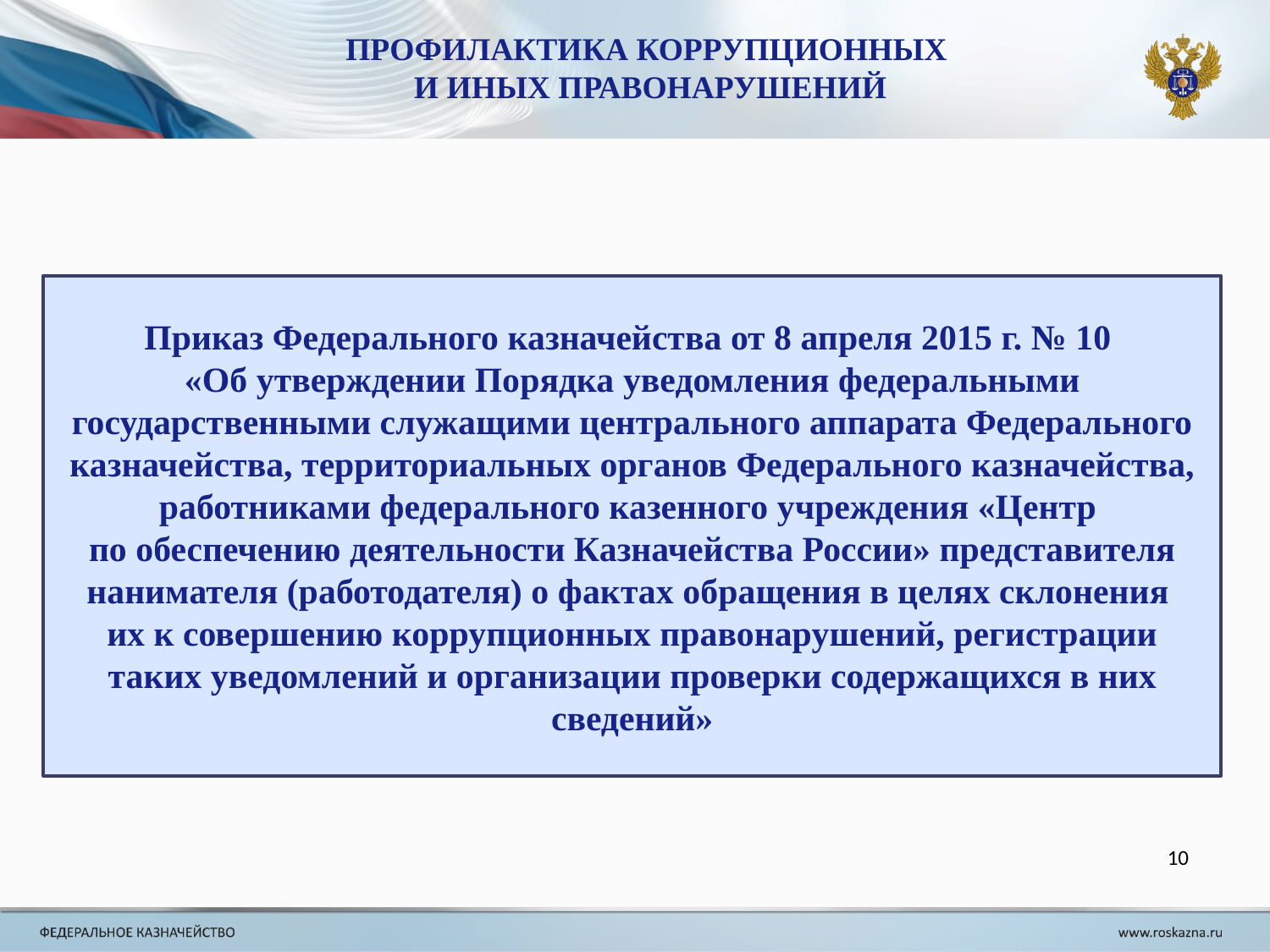

ПРОФИЛАКТИКА КОРРУПЦИОННЫХ
И ИНЫХ ПРАВОНАРУШЕНИЙ
Приказ Федерального казначейства от 8 апреля 2015 г. № 10
«Об утверждении Порядка уведомления федеральными государственными служащими центрального аппарата Федерального казначейства, территориальных органов Федерального казначейства, работниками федерального казенного учреждения «Центр
по обеспечению деятельности Казначейства России» представителя нанимателя (работодателя) о фактах обращения в целях склонения
их к совершению коррупционных правонарушений, регистрации таких уведомлений и организации проверки содержащихся в них сведений»
10